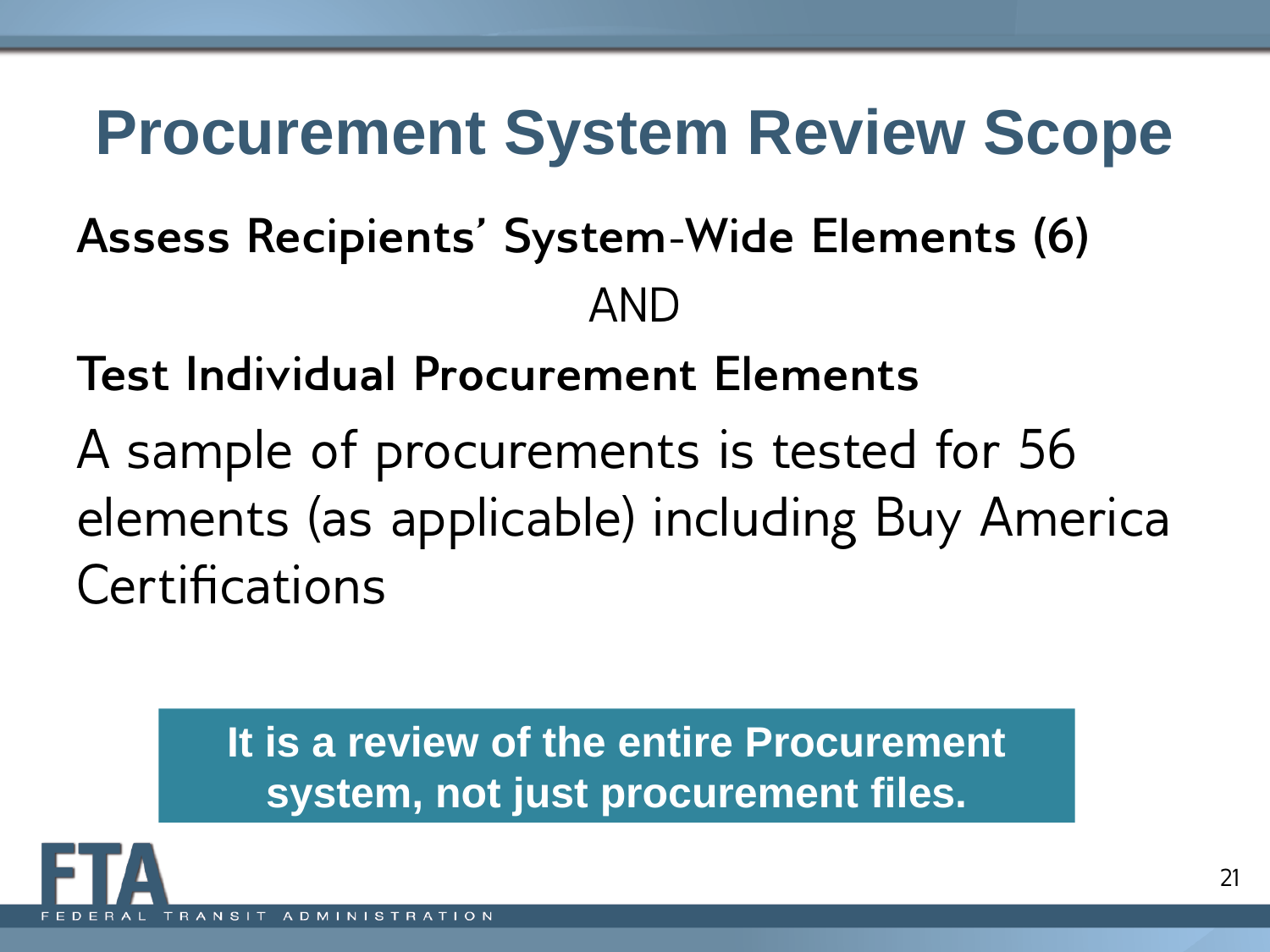

# Procurement System Review Scope
Assess Recipients’ System-Wide Elements (6)
AND
Test Individual Procurement Elements
A sample of procurements is tested for 56 elements (as applicable) including Buy America Certifications

It is a review of the entire Procurement system, not just procurement files.